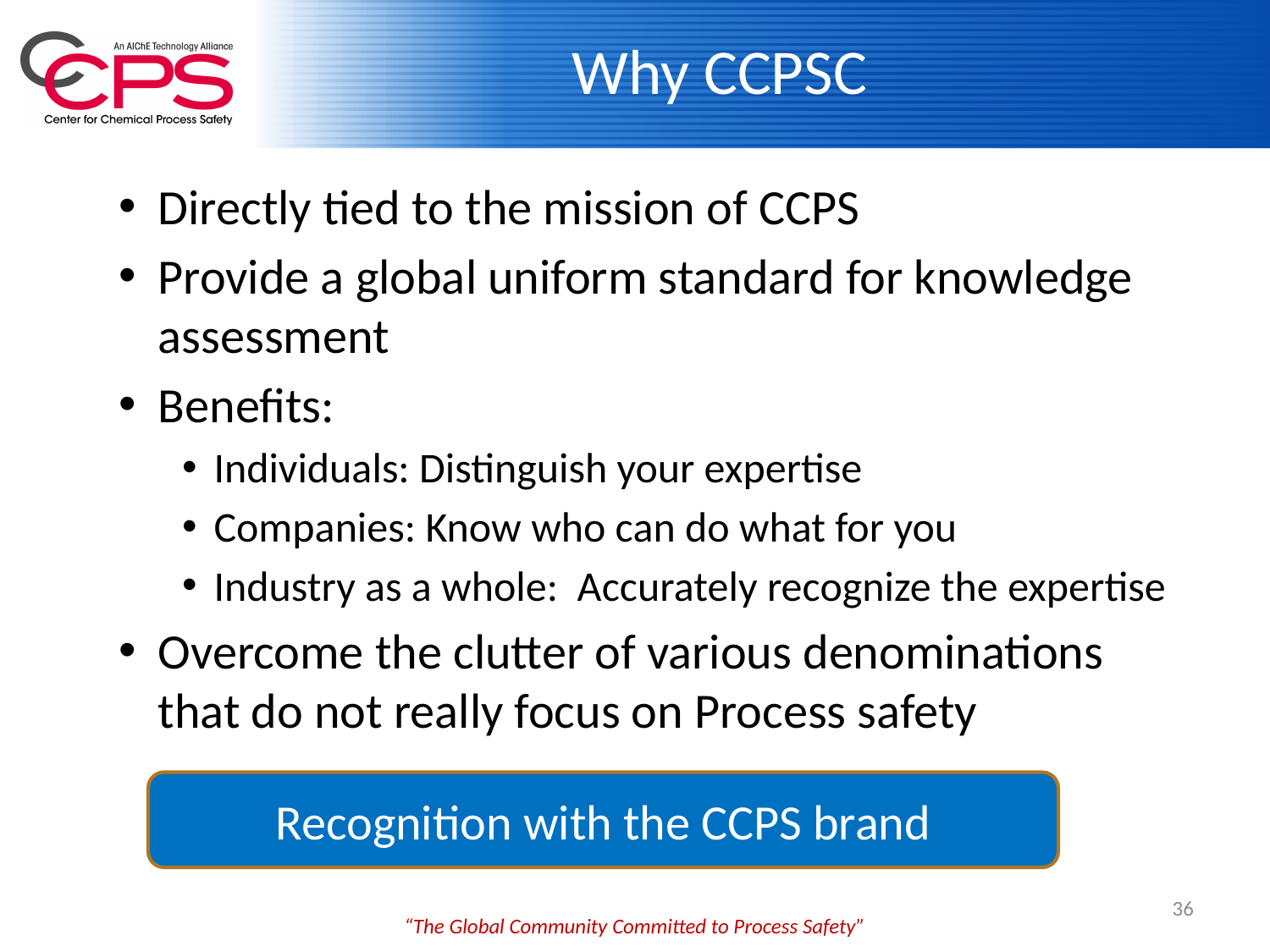

# Why CCPSC
Directly tied to the mission of CCPS
Provide a global uniform standard for knowledge assessment
Benefits:
Individuals: Distinguish your expertise
Companies: Know who can do what for you
Industry as a whole:  Accurately recognize the expertise
Overcome the clutter of various denominations that do not really focus on Process safety

Recognition with the CCPS brand
36
“The Global Community Committed to Process Safety”